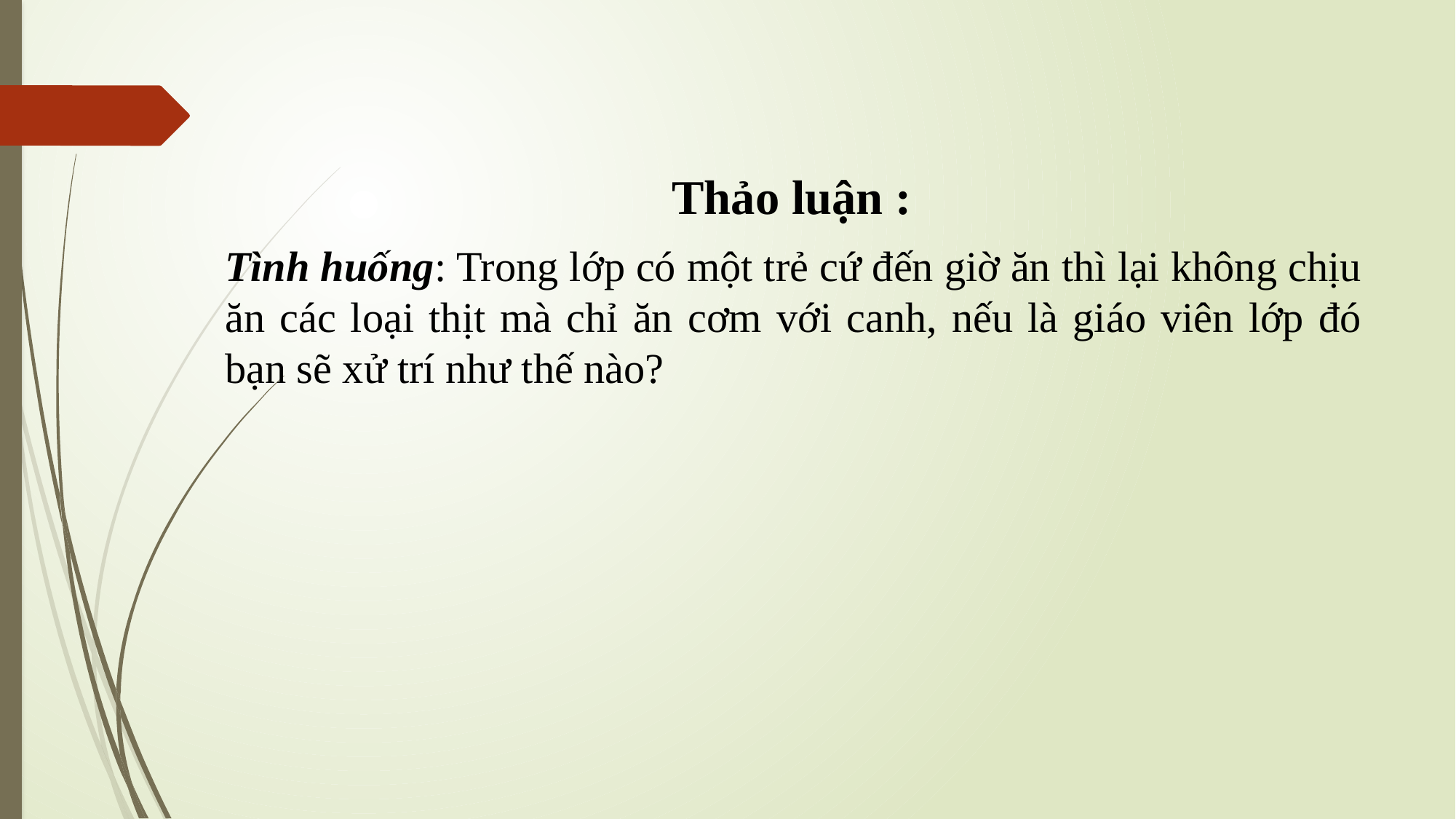

Thảo luận :
Tình huống: Trong lớp có một trẻ cứ đến giờ ăn thì lại không chịu ăn các loại thịt mà chỉ ăn cơm với canh, nếu là giáo viên lớp đó bạn sẽ xử trí như thế nào?